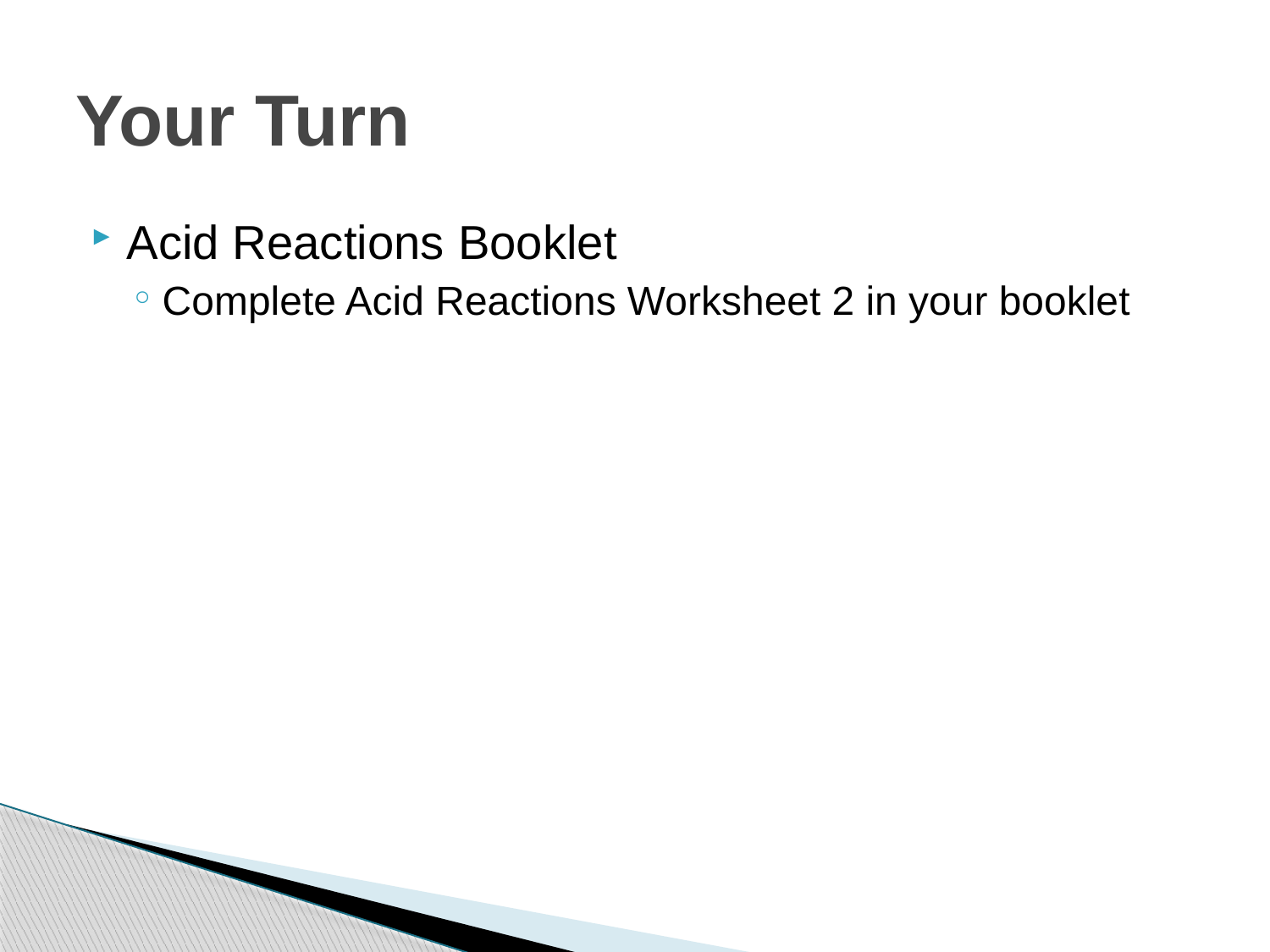

# Your Turn
Acid Reactions Booklet
Complete Acid Reactions Worksheet 2 in your booklet